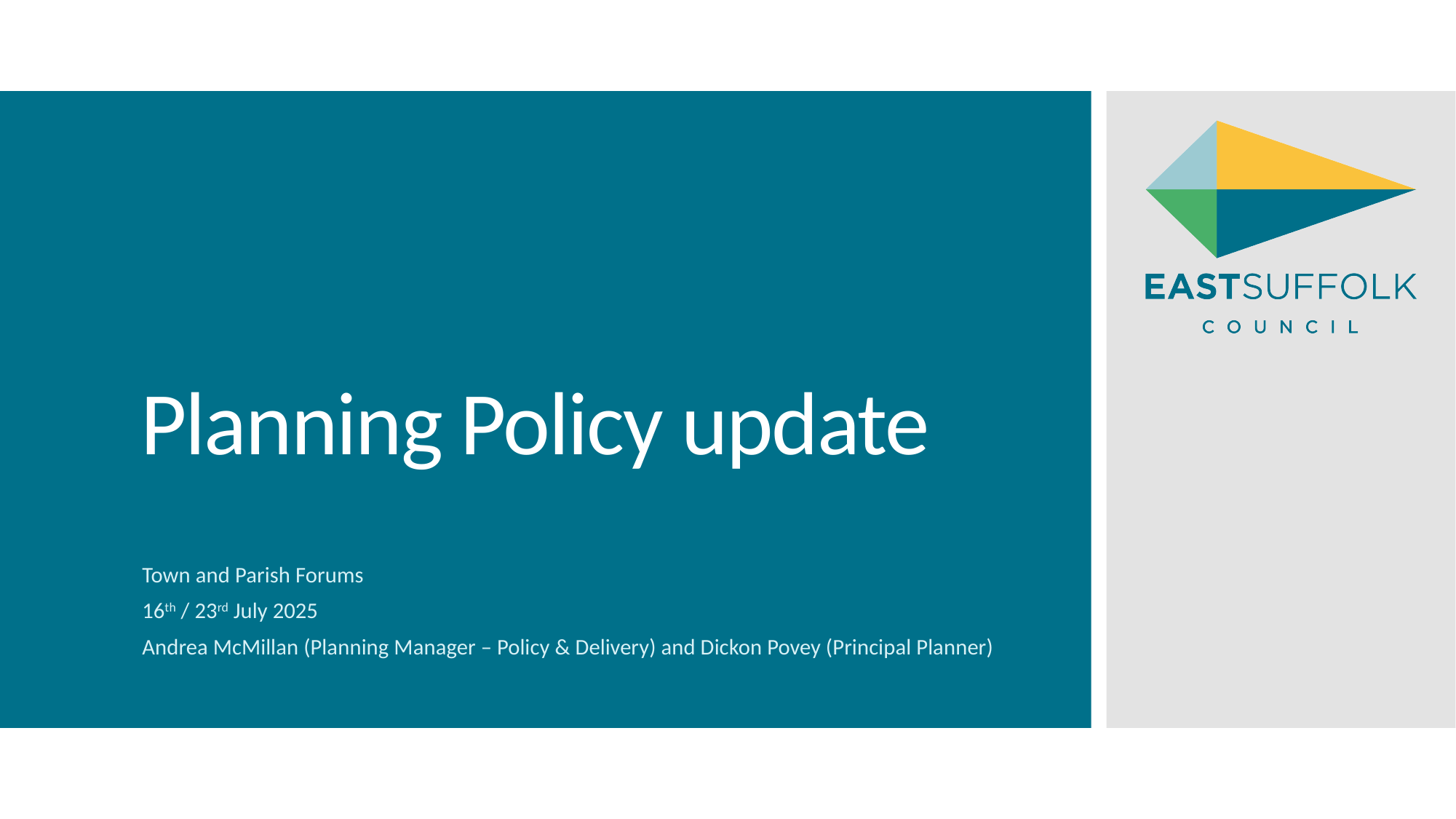

# Planning Policy update
Town and Parish Forums
16th / 23rd July 2025
Andrea McMillan (Planning Manager – Policy & Delivery) and Dickon Povey (Principal Planner)